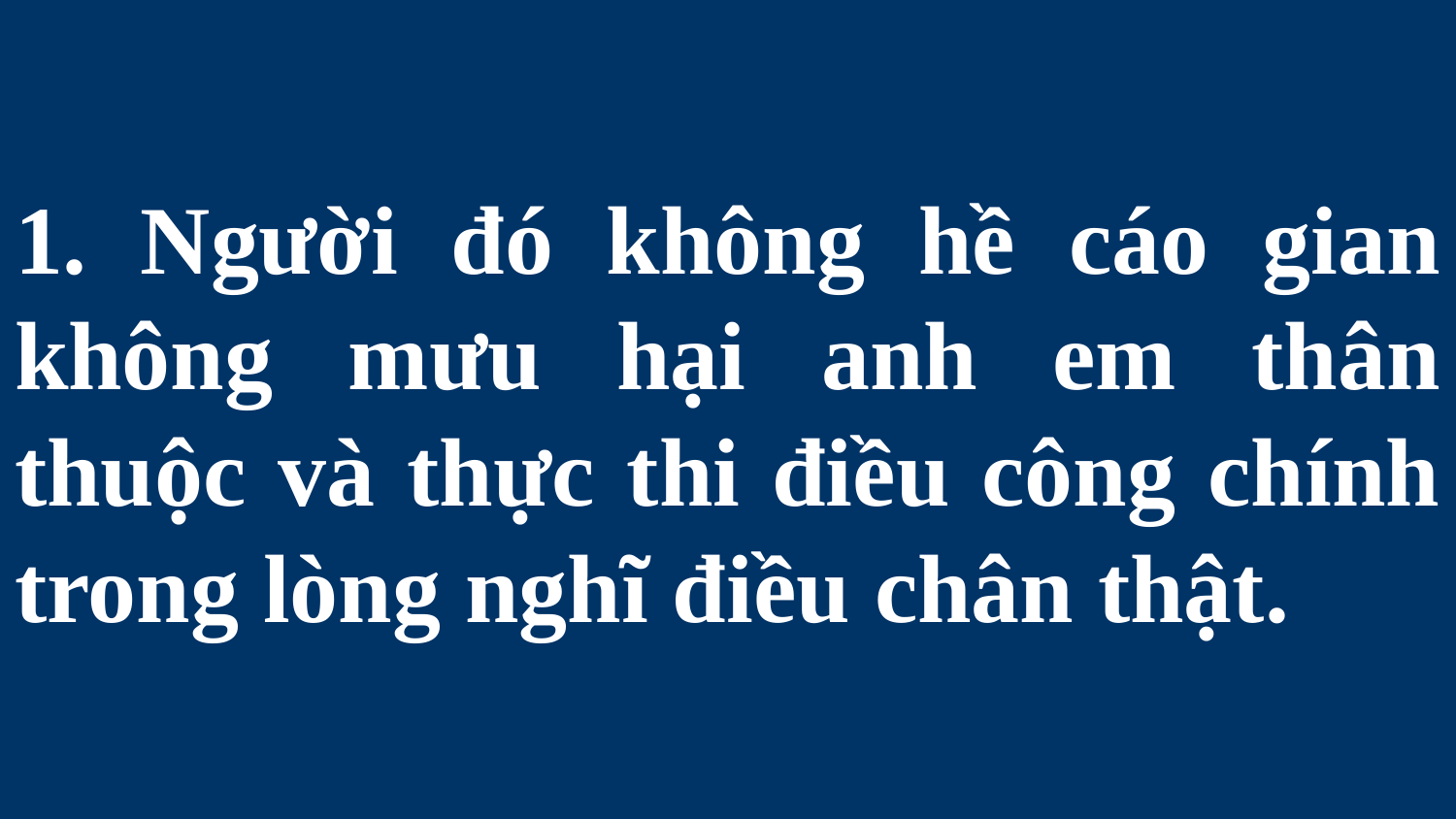

# 1. Người đó không hề cáo gian không mưu hại anh em thân thuộc và thực thi điều công chính trong lòng nghĩ điều chân thật.